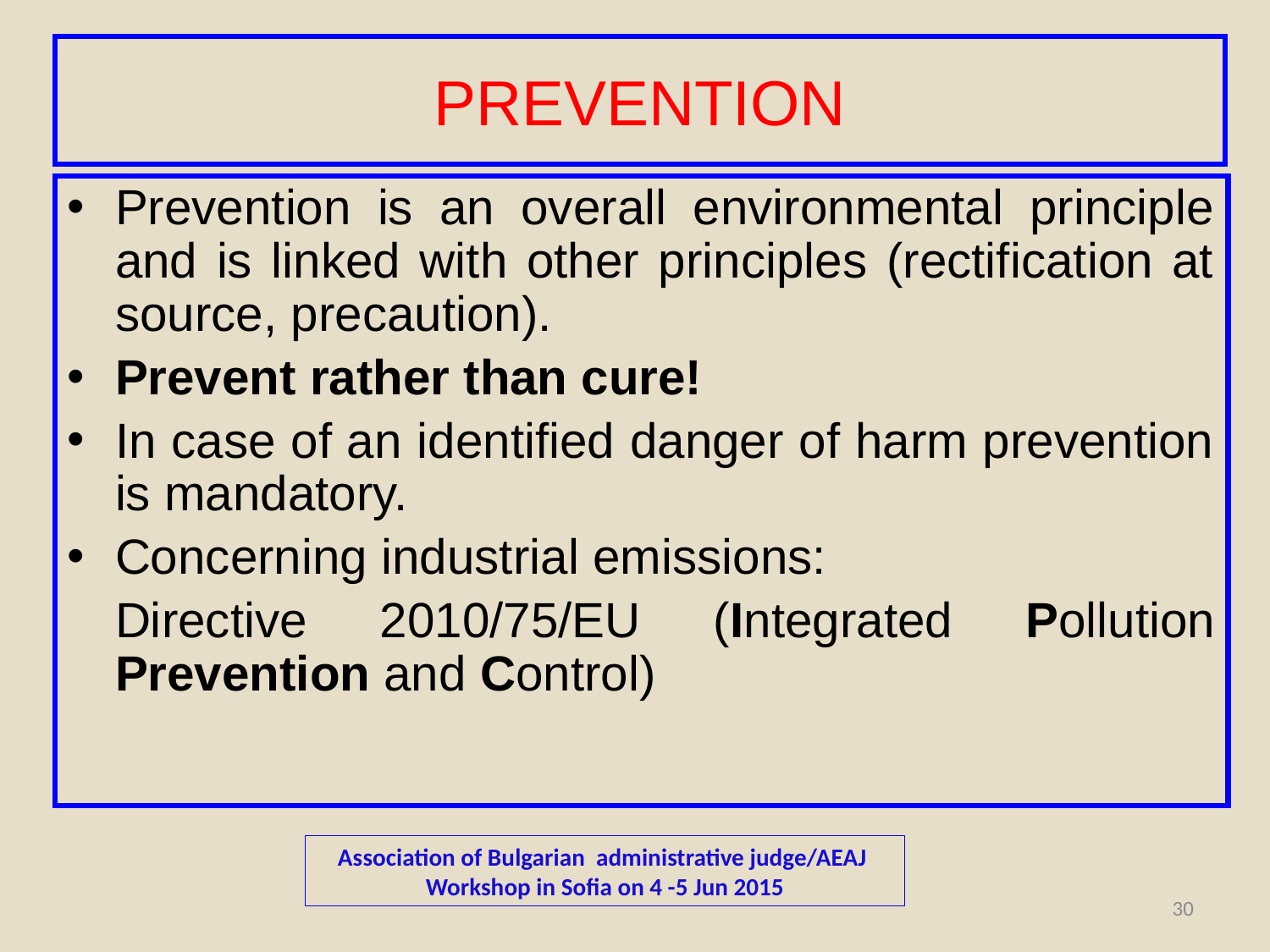

# PREVENTION
Prevention is an overall environmental principle and is linked with other principles (rectification at source, precaution).
Prevent rather than cure!
In case of an identified danger of harm prevention is mandatory.
Concerning industrial emissions:
	Directive 2010/75/EU (Integrated Pollution Prevention and Control)

Association of Bulgarian  administrative judge/AEAJ
Workshop in Sofia on 4 -5 Jun 2015

30